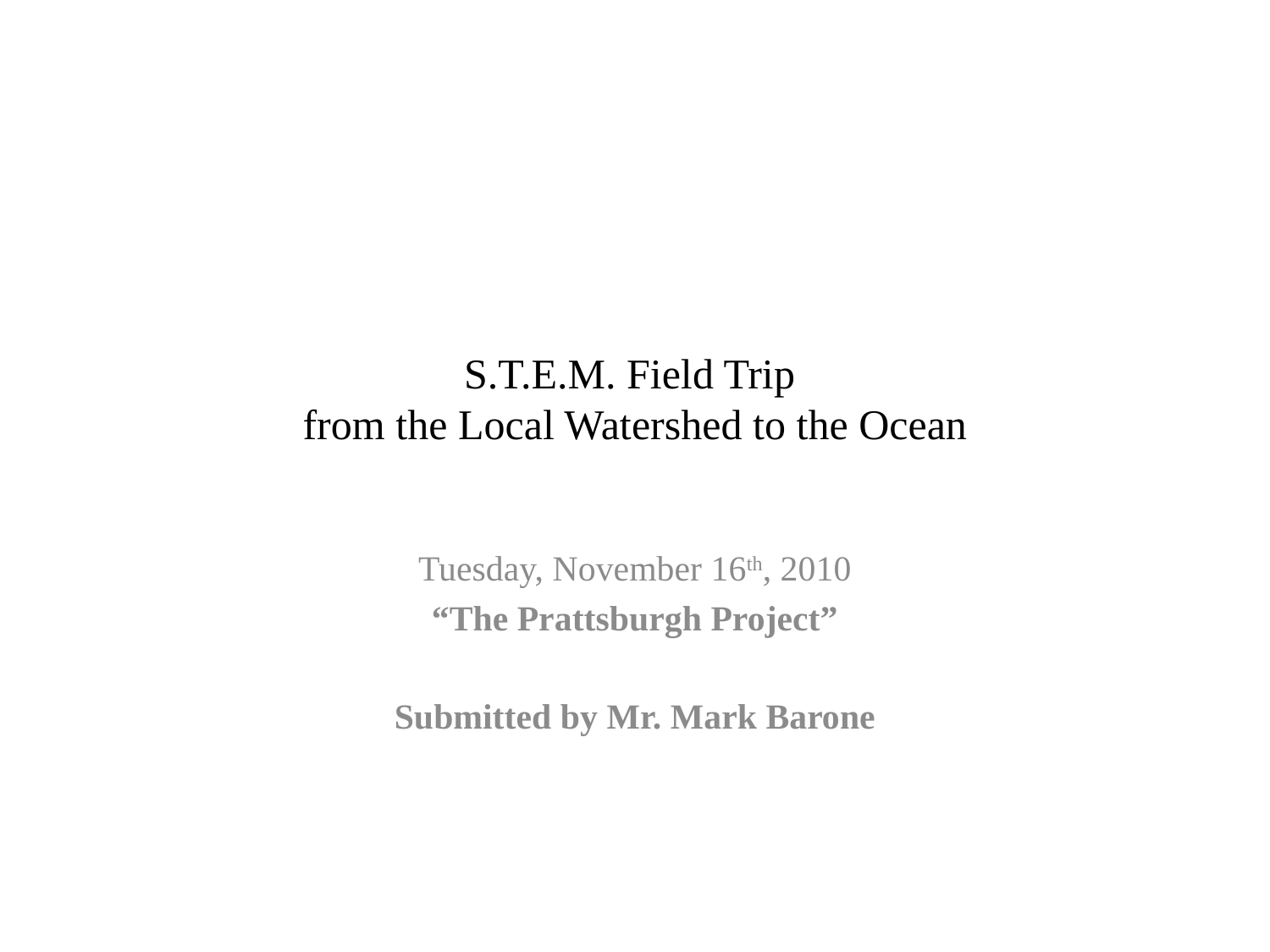

# S.T.E.M. Field Trip from the Local Watershed to the Ocean
Tuesday, November 16th, 2010
“The Prattsburgh Project”

Submitted by Mr. Mark Barone